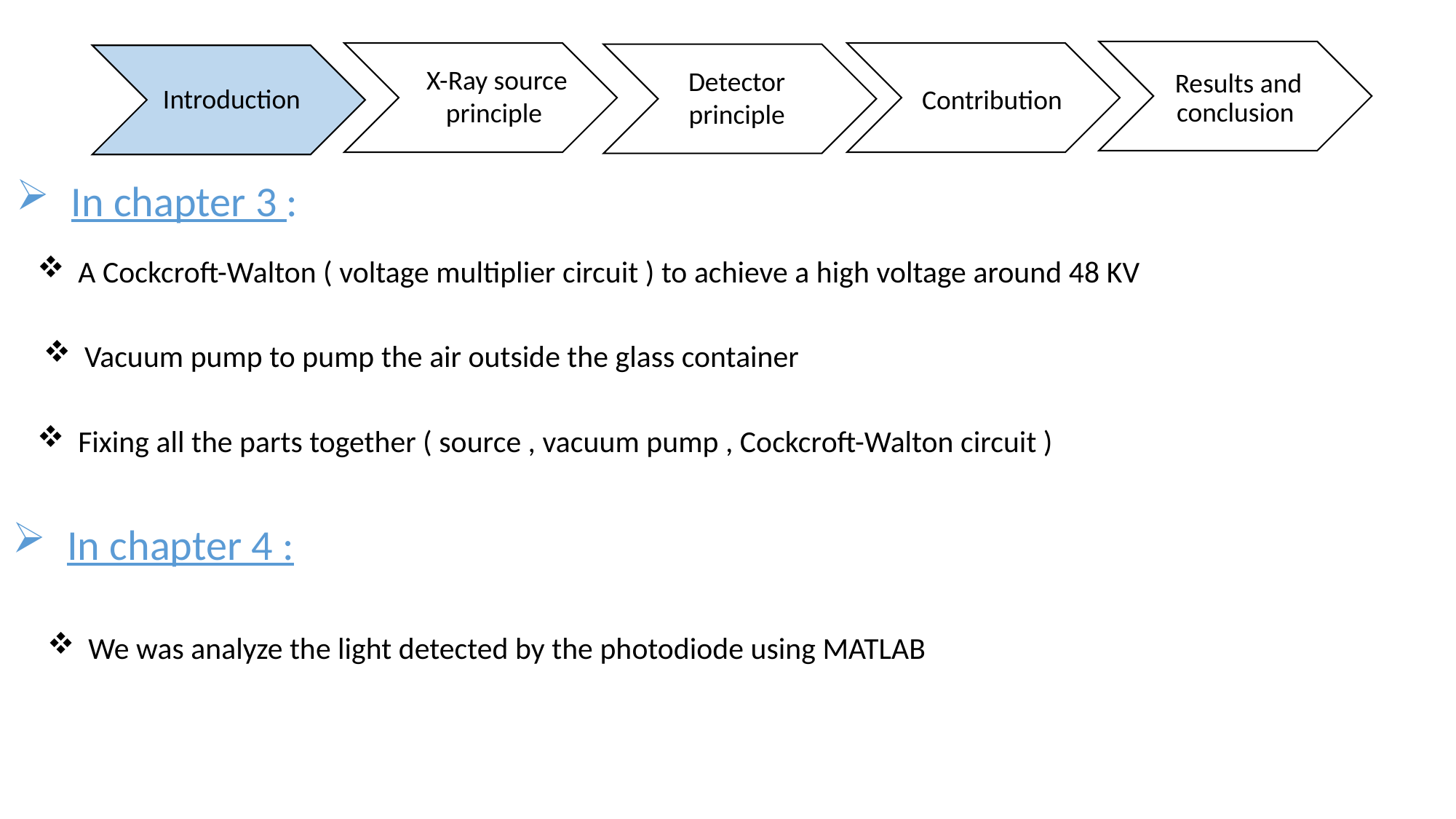

Contribution

Results and conclusion

Introduction
X-Ray source
principle
Detector
principle
In chapter 3 :
A Cockcroft-Walton ( voltage multiplier circuit ) to achieve a high voltage around 48 KV
Vacuum pump to pump the air outside the glass container
Fixing all the parts together ( source , vacuum pump , Cockcroft-Walton circuit )
In chapter 4 :
We was analyze the light detected by the photodiode using MATLAB